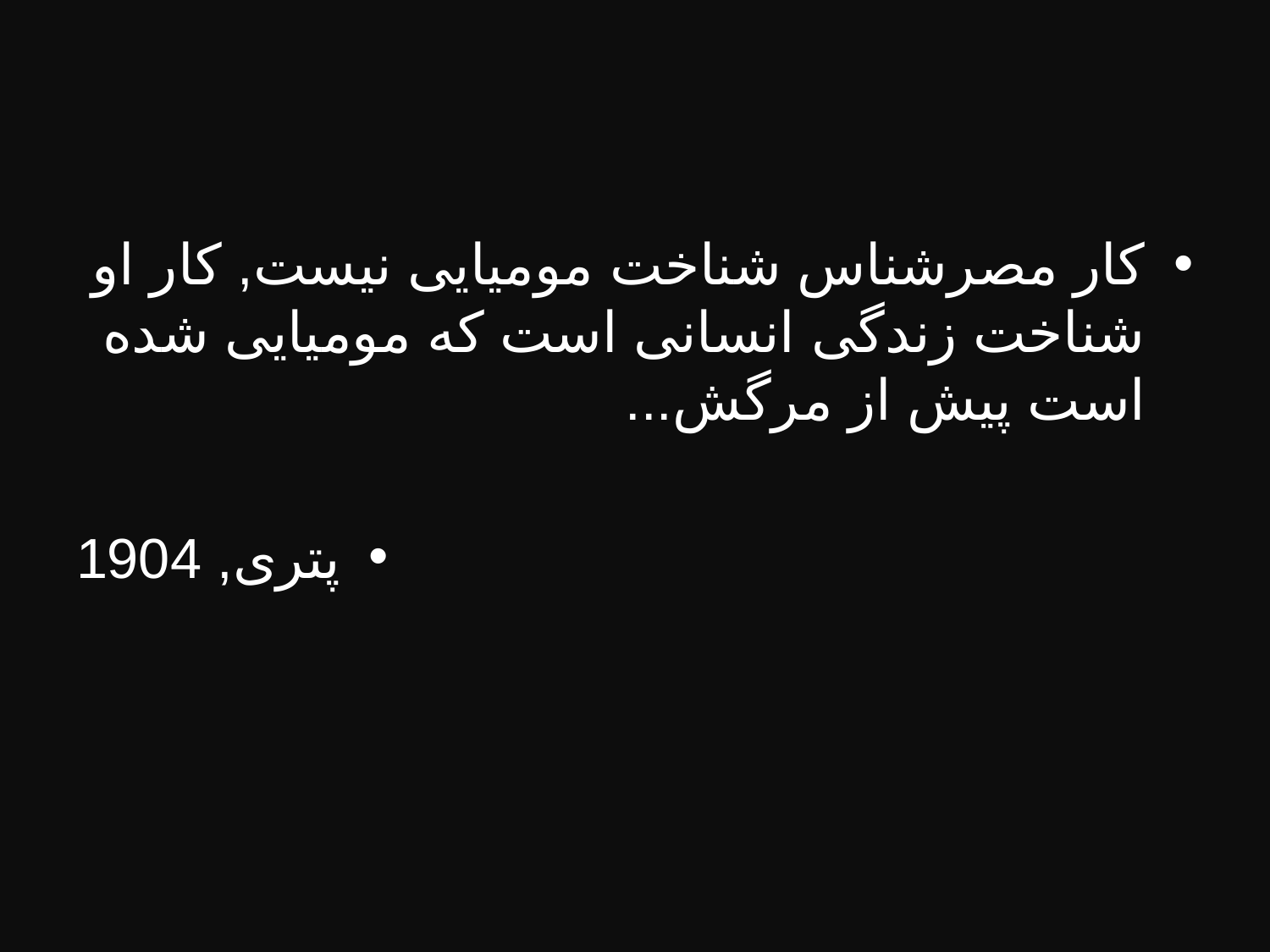

کار مصرشناس شناخت مومیایی نیست, کار او شناخت زندگی انسانی است که مومیایی شده است پیش از مرگش...

پتری, 1904